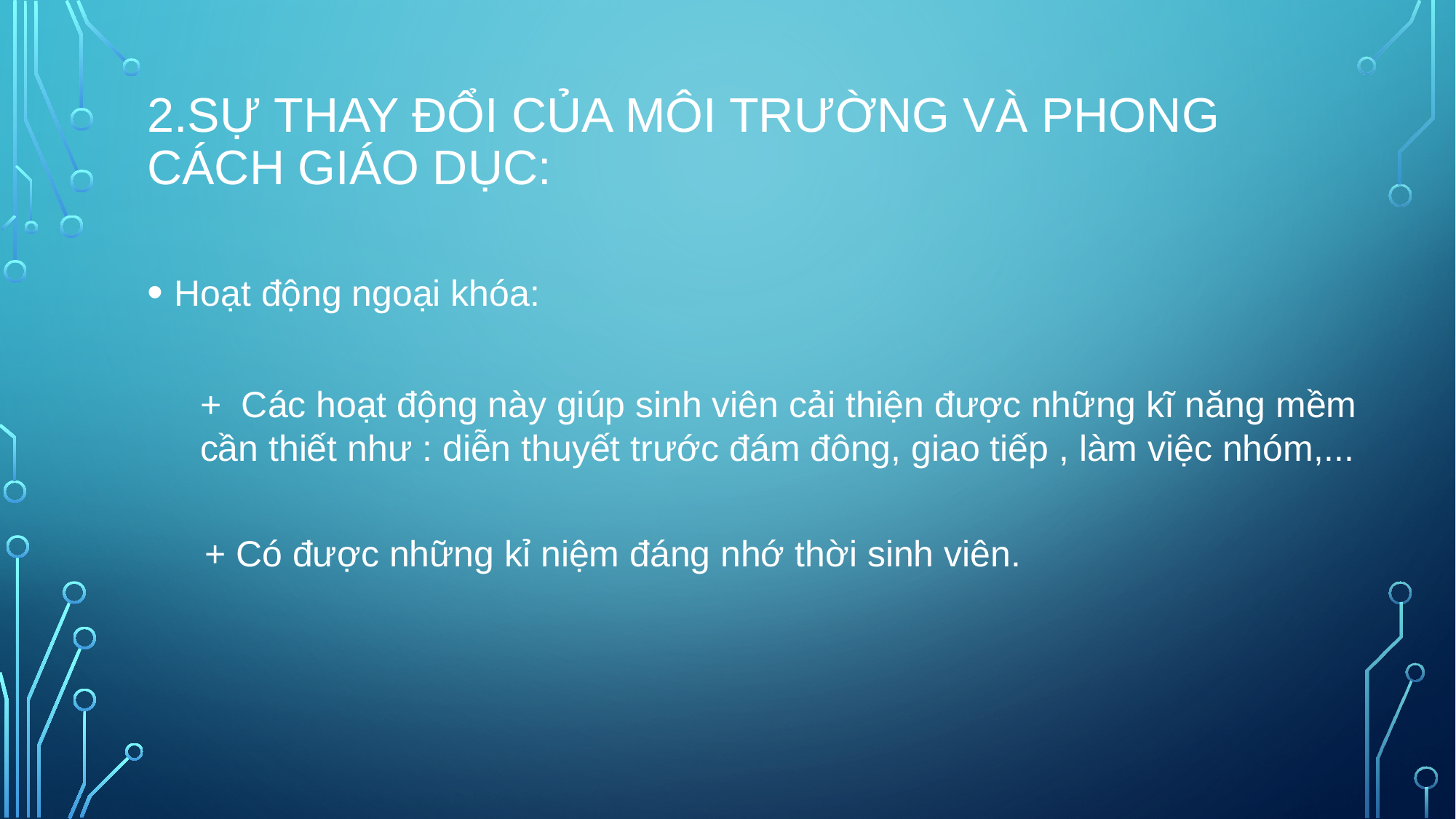

# 2.Sự thay đổi của môi trường và phong cách giáo dục:
Hoạt động ngoại khóa:
+  Các hoạt động này giúp sinh viên cải thiện được những kĩ năng mềm cần thiết như : diễn thuyết trước đám đông, giao tiếp , làm việc nhóm,...
+ Có được những kỉ niệm đáng nhớ thời sinh viên.